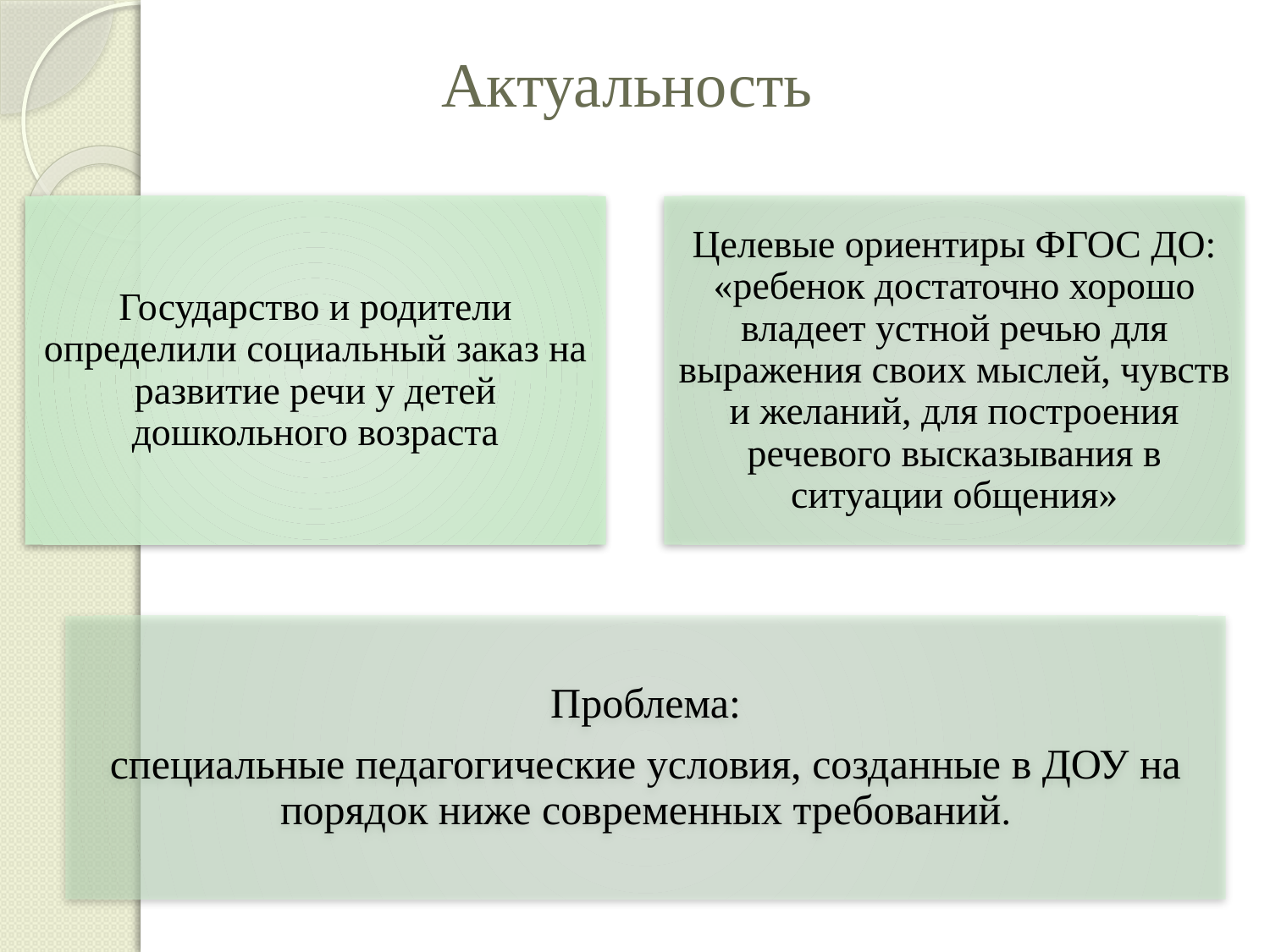

# Актуальность
Государство и родители определили социальный заказ на развитие речи у детей дошкольного возраста
Целевые ориентиры ФГОС ДО: «ребенок достаточно хорошо владеет устной речью для выражения своих мыслей, чувств и желаний, для построения речевого высказывания в ситуации общения»
Проблема:
специальные педагогические условия, созданные в ДОУ на порядок ниже современных требований.